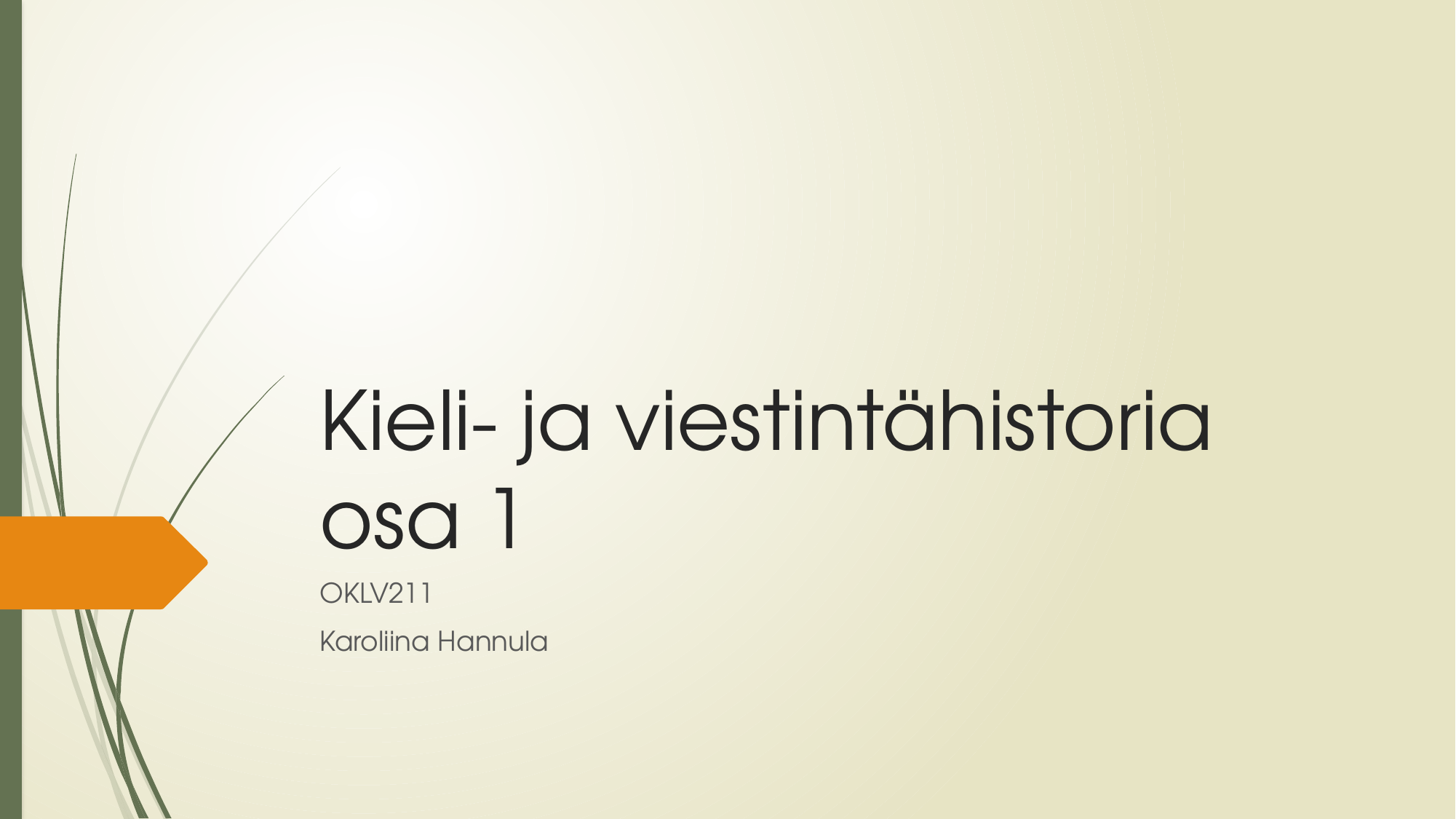

# Kieli- ja viestintähistoria osa 1
OKLV211
Karoliina Hannula